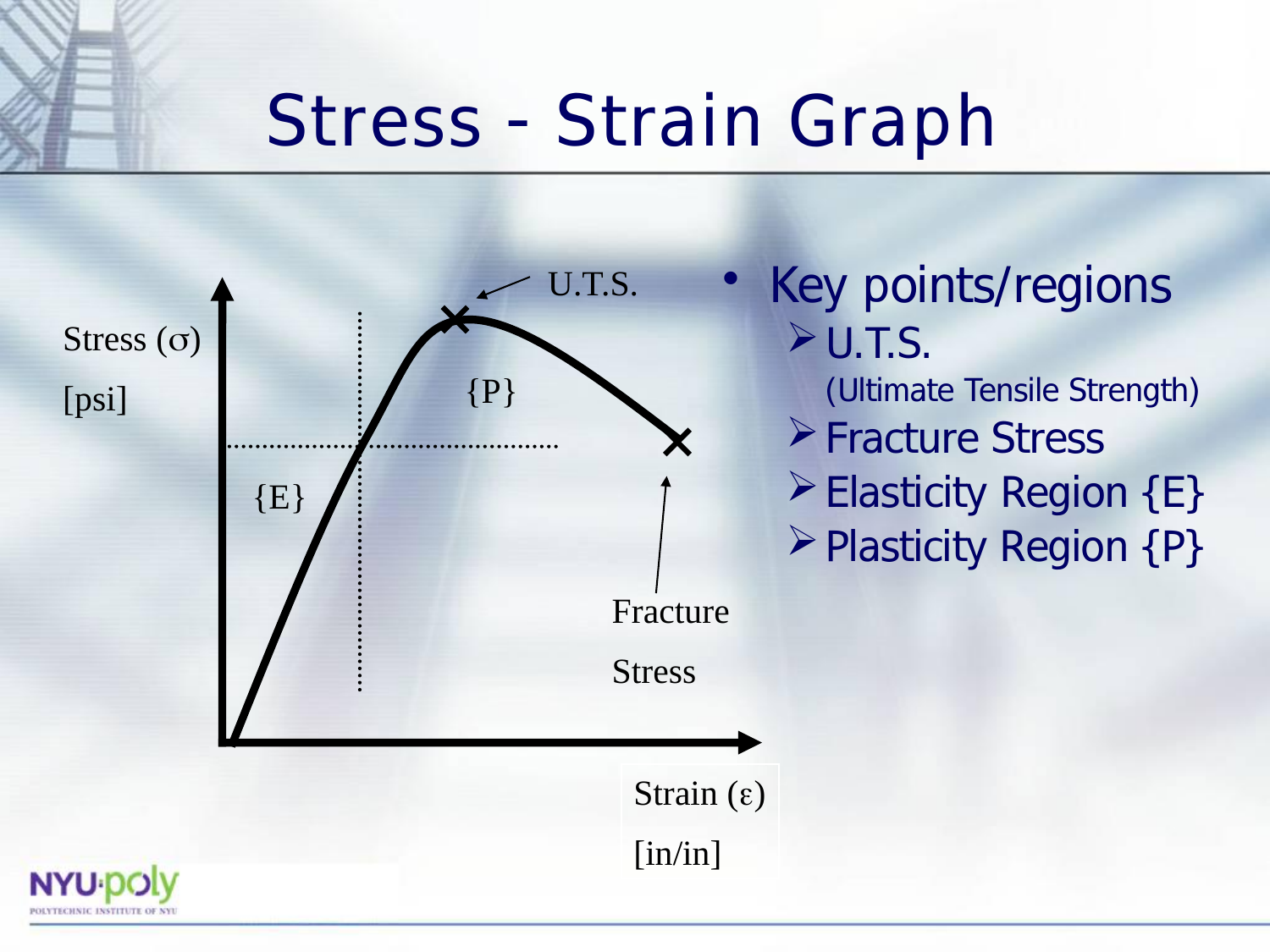

# Stress - Strain Graph
U.T.S.

Stress (σ)
[psi]

{P}

{E}

Fracture
Stress

Strain (ε)
[in/in]
Key points/regions
U.T.S.
	(Ultimate Tensile Strength)
Fracture Stress
Elasticity Region {E}
Plasticity Region {P}